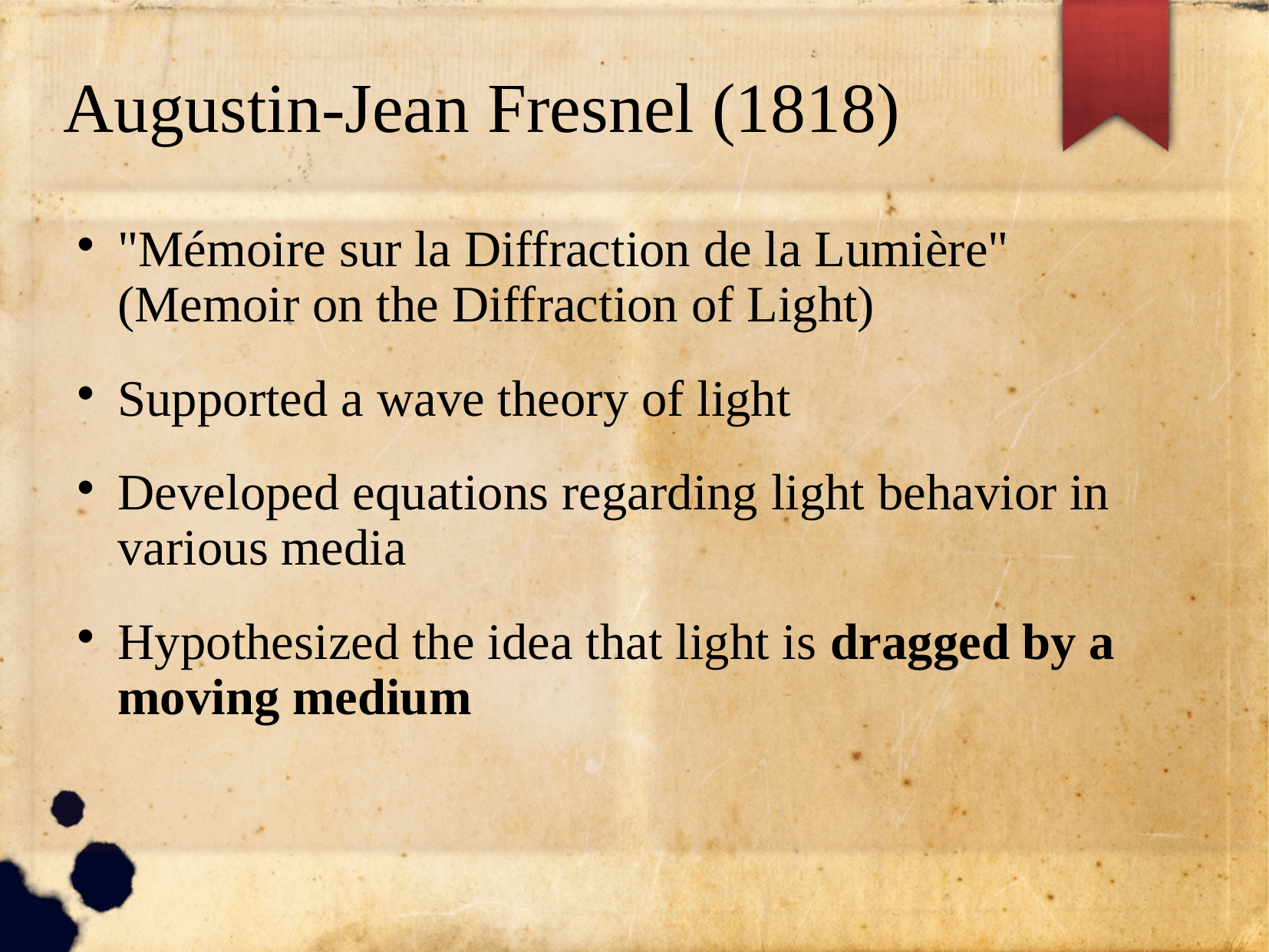

# Augustin-Jean Fresnel (1818)
"Mémoire sur la Diffraction de la Lumière" (Memoir on the Diffraction of Light)
Supported a wave theory of light
Developed equations regarding light behavior in various media
Hypothesized the idea that light is dragged by a moving medium